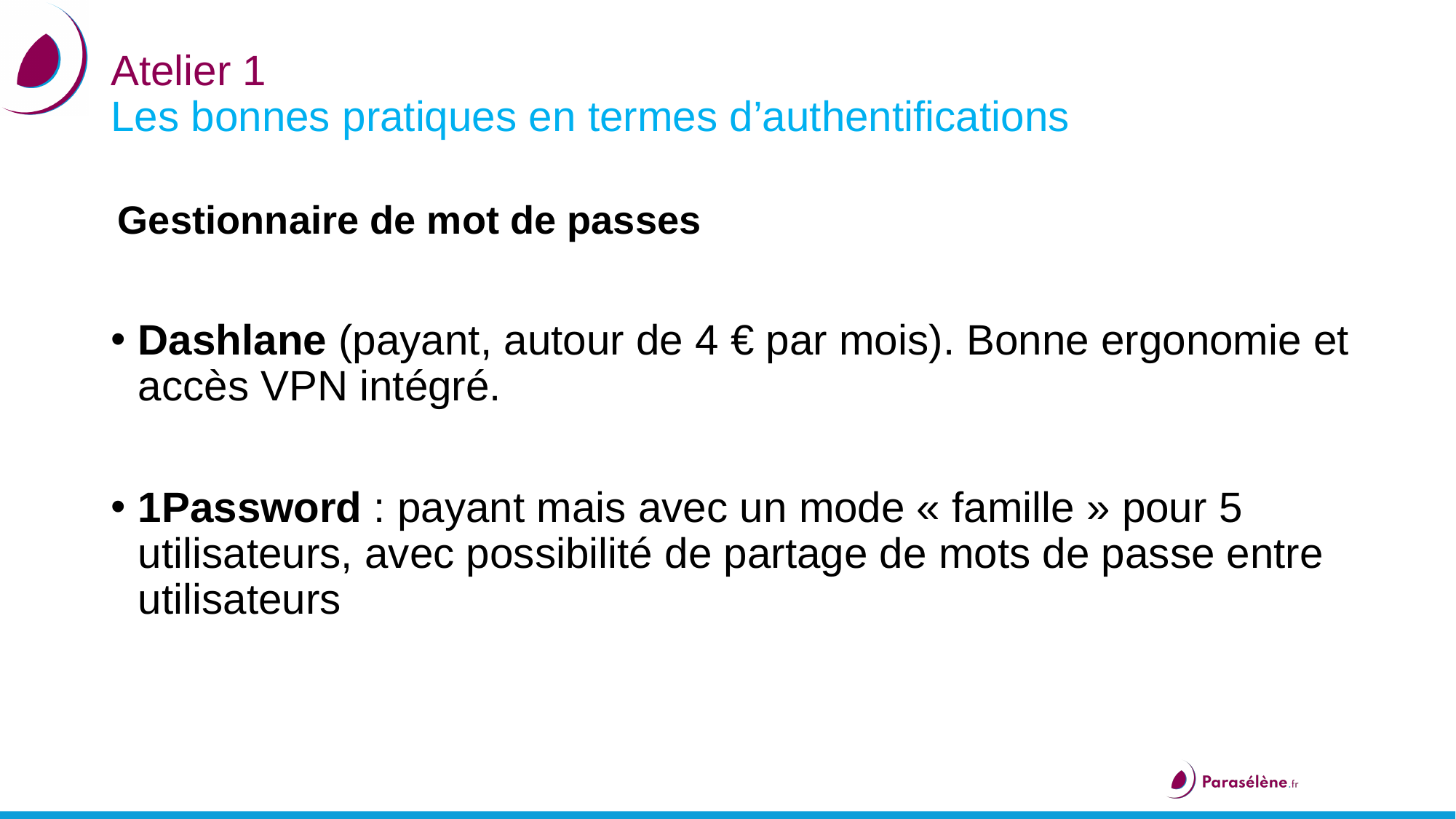

# Atelier 1 Les bonnes pratiques en termes d’authentifications

Gestionnaire de mot de passes

Dashlane (payant, autour de 4 € par mois). Bonne ergonomie et accès VPN intégré.

1Password : payant mais avec un mode « famille » pour 5 utilisateurs, avec possibilité de partage de mots de passe entre utilisateurs